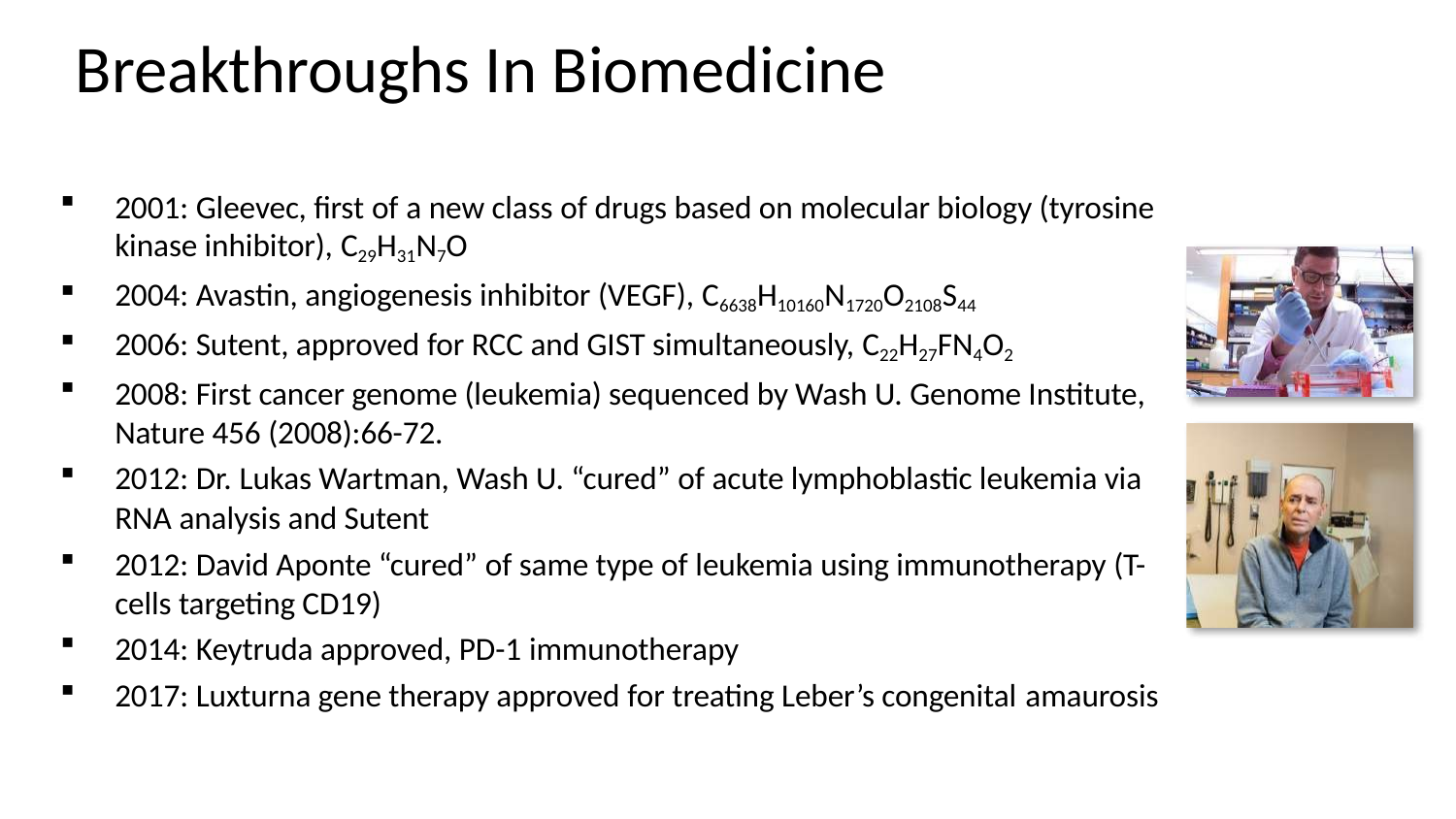

# Breakthroughs In Biomedicine
2001: Gleevec, first of a new class of drugs based on molecular biology (tyrosine  kinase inhibitor), C29H31N7O
2004: Avastin, angiogenesis inhibitor (VEGF), C6638H10160N1720O2108S44
2006: Sutent, approved for RCC and GIST simultaneously, C22H27FN4O2
2008: First cancer genome (leukemia) sequenced by Wash U. Genome Institute,  Nature 456 (2008):66-72.
2012: Dr. Lukas Wartman, Wash U. “cured” of acute lymphoblastic leukemia via  RNA analysis and Sutent
2012: David Aponte “cured” of same type of leukemia using immunotherapy (T-  cells targeting CD19)
2014: Keytruda approved, PD-1 immunotherapy
2017: Luxturna gene therapy approved for treating Leber’s congenital amaurosis